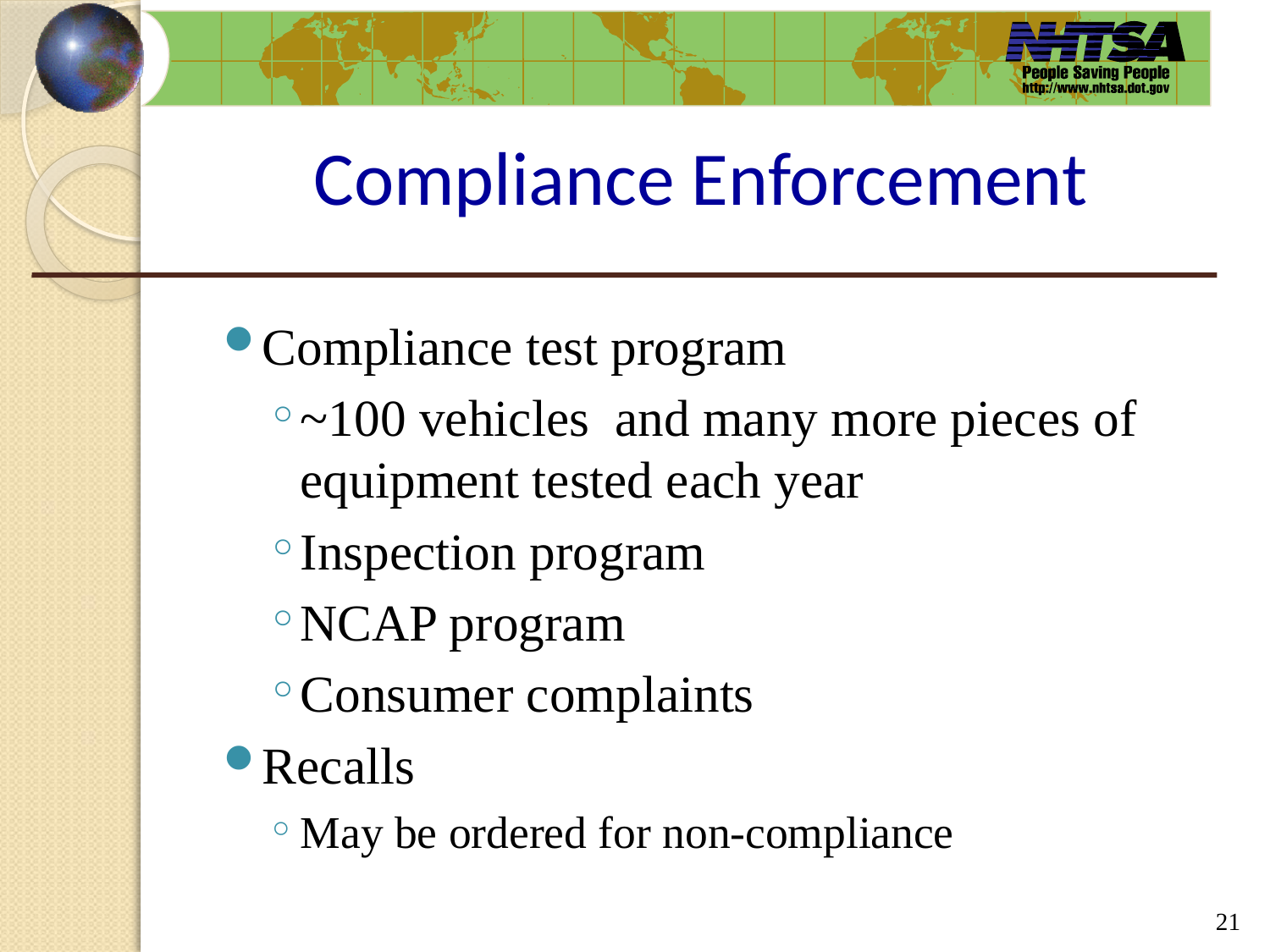

# Compliance Enforcement
Compliance test program
~100 vehicles  and many more pieces of equipment tested each year
Inspection program
NCAP program
Consumer complaints
Recalls
May be ordered for non-compliance

21